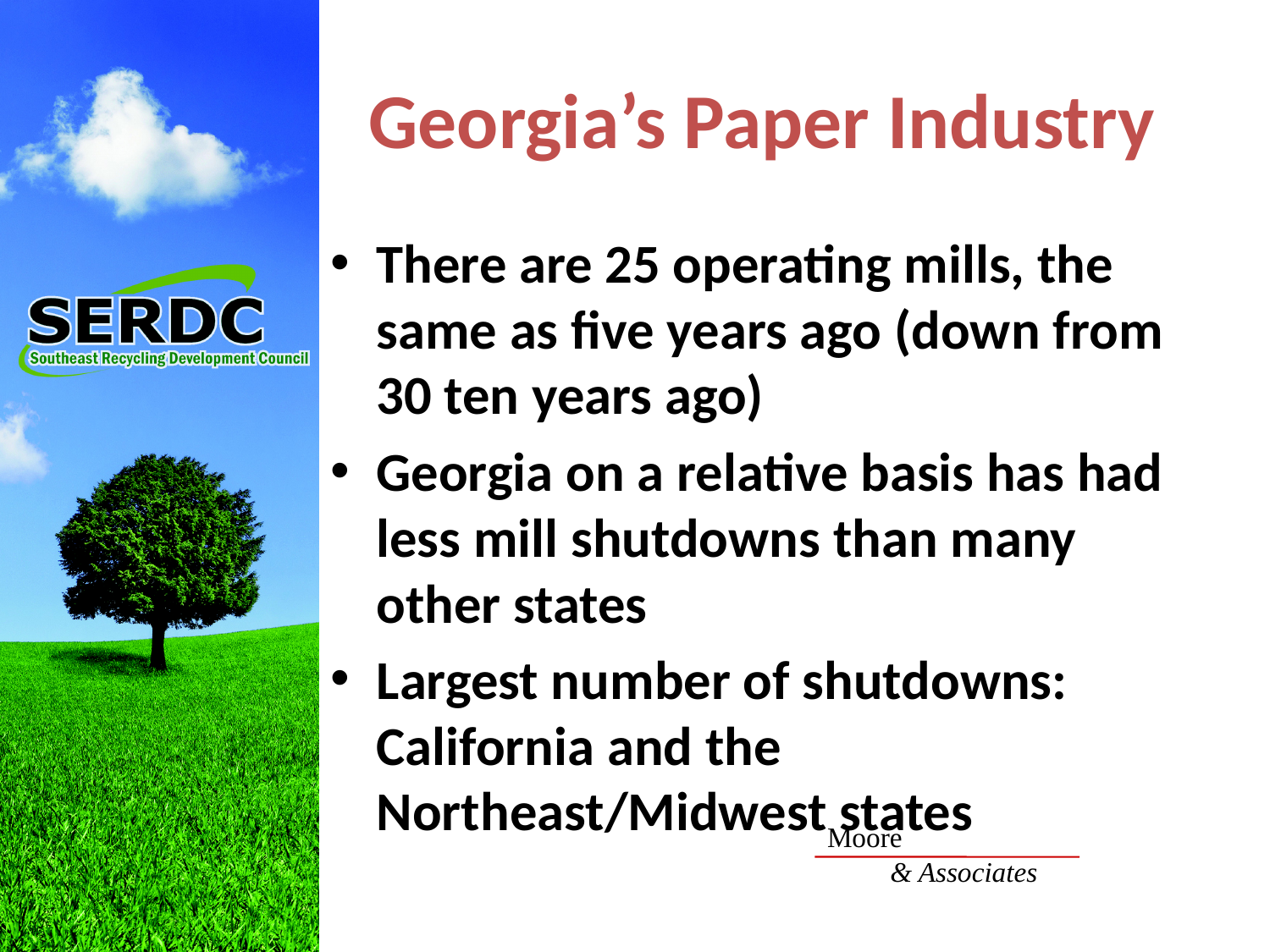

# Georgia’s Paper Industry
There are 25 operating mills, the same as five years ago (down from 30 ten years ago)
Georgia on a relative basis has had less mill shutdowns than many other states
Largest number of shutdowns: California and the Northeast/Midwest states

Moore
         & Associates